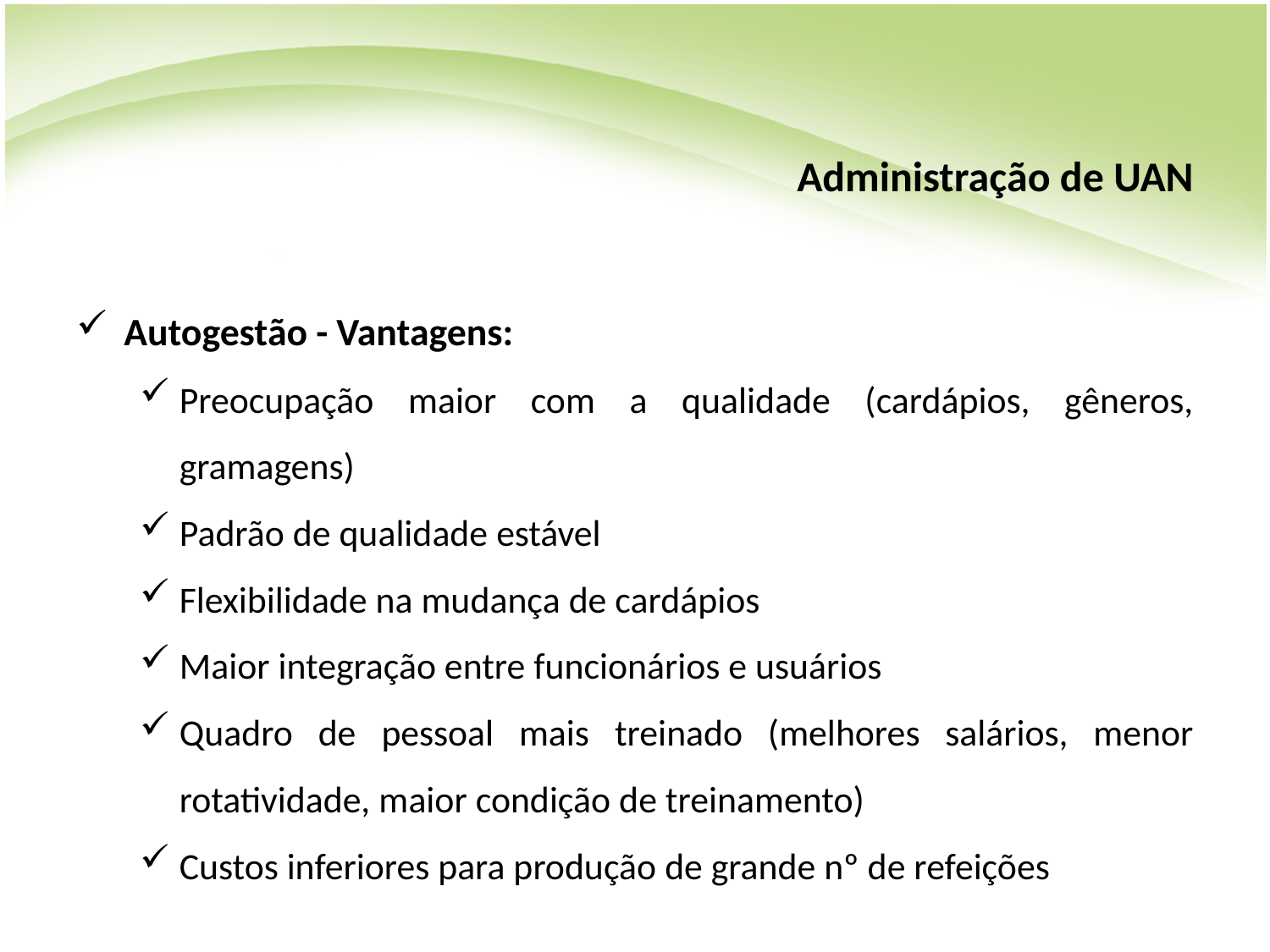

# Administração de UAN
Autogestão - Vantagens:
Preocupação maior com a qualidade (cardápios, gêneros, gramagens)
Padrão de qualidade estável
Flexibilidade na mudança de cardápios
Maior integração entre funcionários e usuários
Quadro de pessoal mais treinado (melhores salários, menor rotatividade, maior condição de treinamento)
Custos inferiores para produção de grande nº de refeições